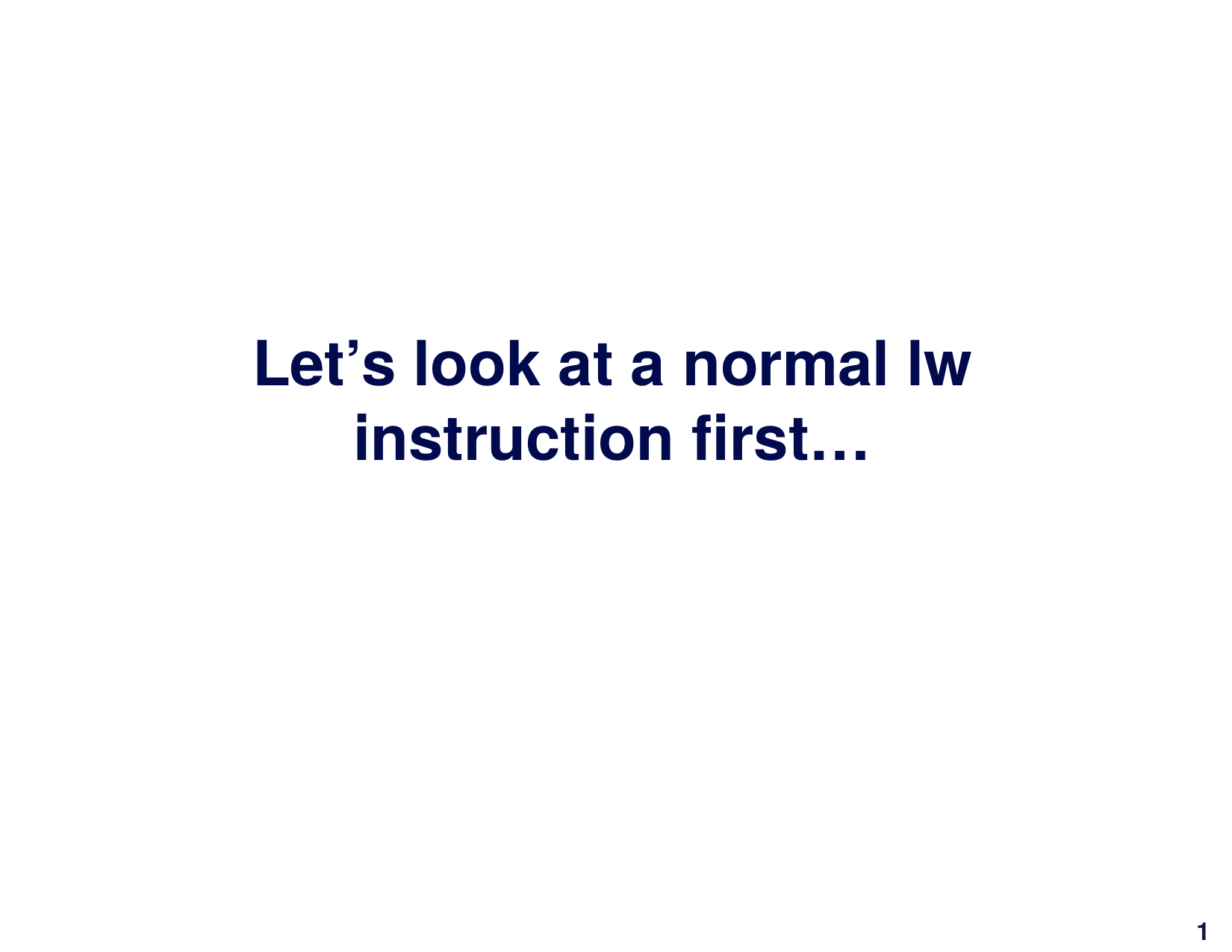

# Let’s look at a normal lw instruction first…

1